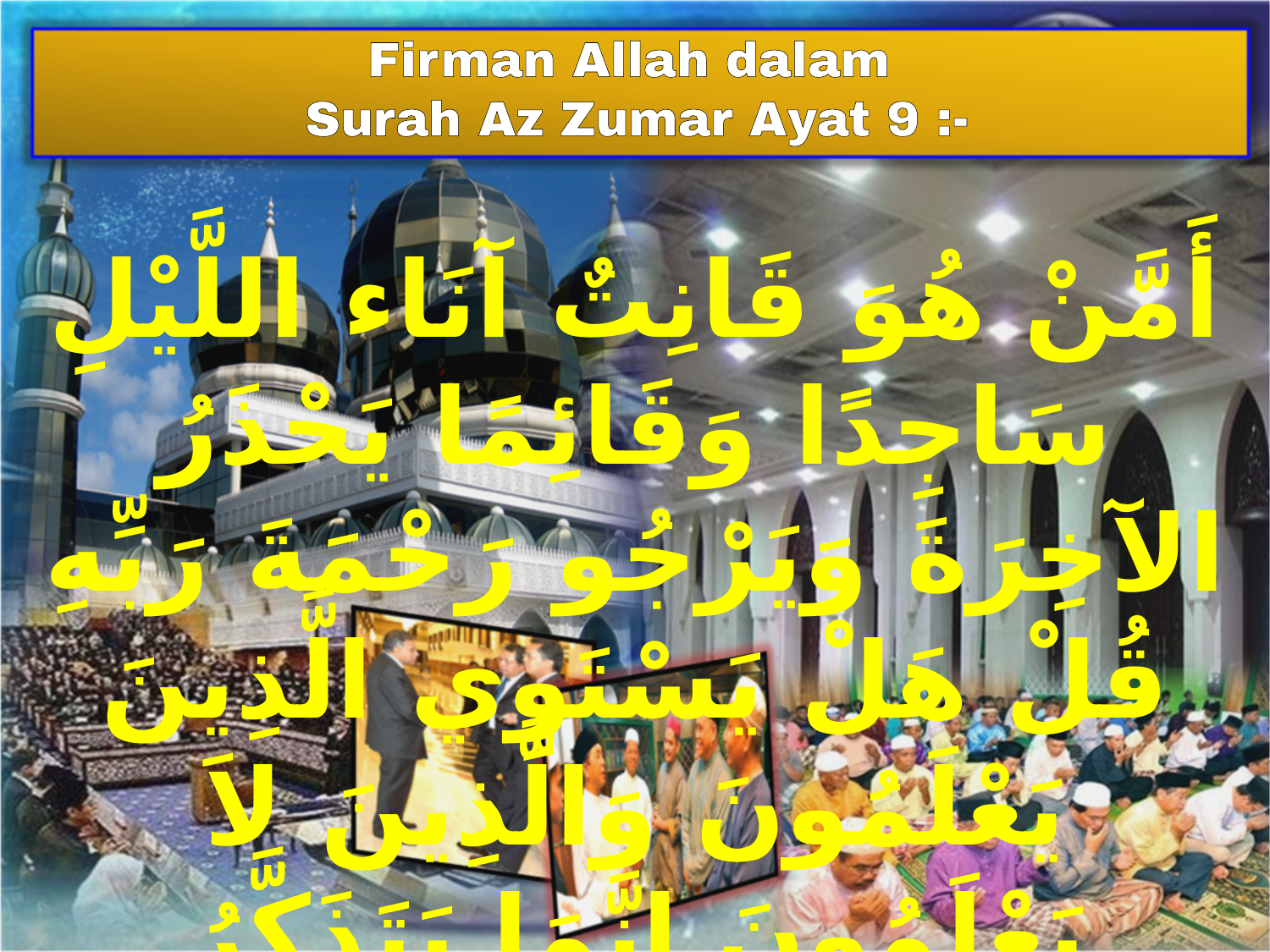

Firman Allah dalam
Surah Az Zumar Ayat 9 :-
أَمَّنْ هُوَ قَانِتٌ آنَاء اللَّيْلِ سَاجِدًا وَقَائِمًا يَحْذَرُ الآخِرَةَ وَيَرْجُو رَحْمَةَ رَبِّهِ قُلْ هَلْ يَسْتَوِي الَّذِينَ يَعْلَمُونَ وَالَّذِينَ لاَ يَعْلَمُونَ إِنَّمَا يَتَذَكَّرُ أُوْلُوا الأَلْبَابِ